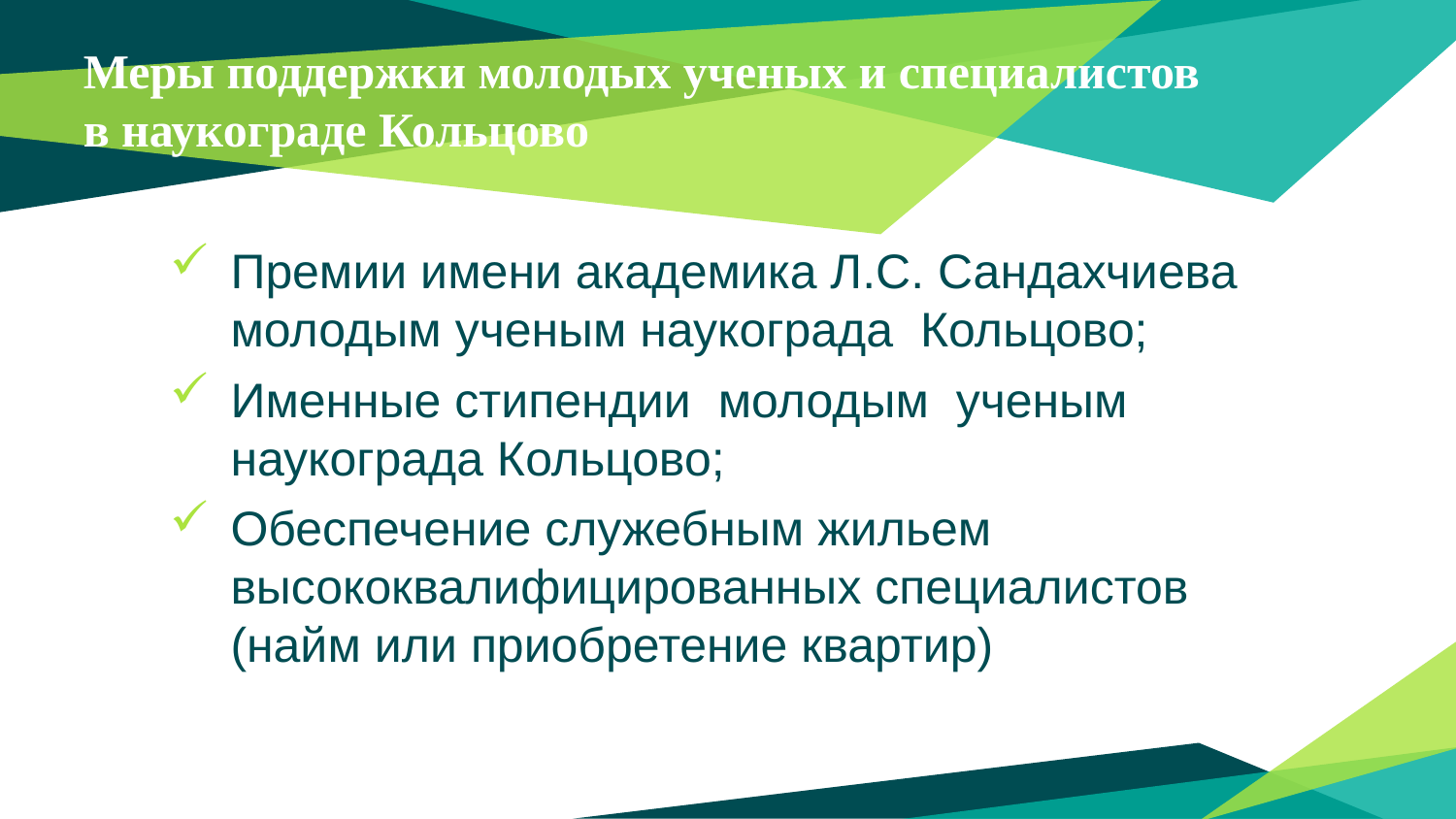

# Меры поддержки молодых ученых и специалистов в наукограде Кольцово
Премии имени академика Л.С. Сандахчиева  молодым ученым наукограда  Кольцово;
Именные стипендии  молодым  ученым наукограда Кольцово;
Обеспечение служебным жильем высококвалифицированных специалистов (найм или приобретение квартир)